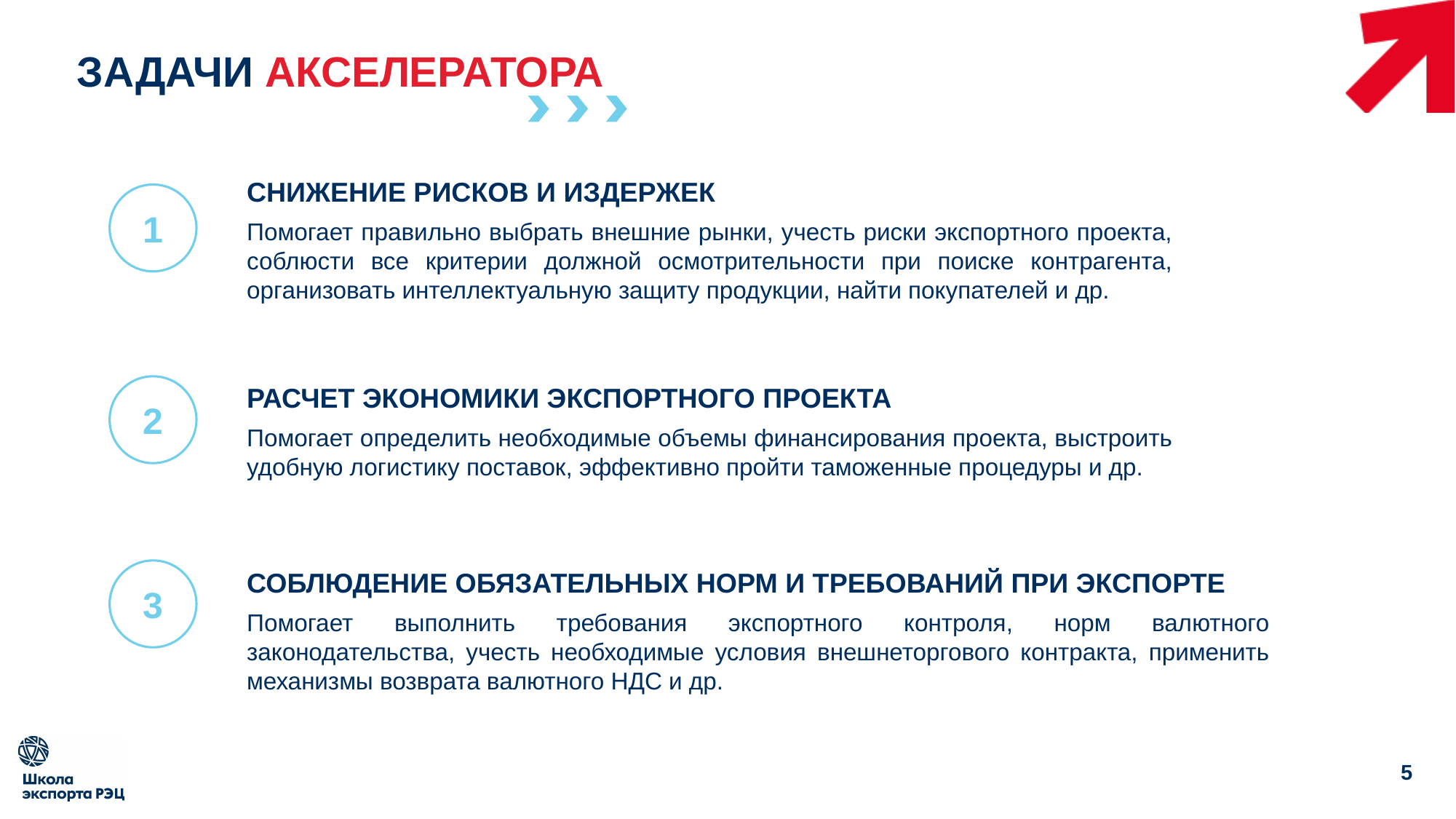

ЗАДАЧИ АКСЕЛЕРАТОРА

СНИЖЕНИЕ РИСКОВ И ИЗДЕРЖЕК
Помогает правильно выбрать внешние рынки, учесть риски экспортного проекта, соблюсти все критерии должной осмотрительности при поиске контрагента, организовать интеллектуальную защиту продукции, найти покупателей и др.
1
РАСЧЕТ ЭКОНОМИКИ ЭКСПОРТНОГО ПРОЕКТА
Помогает определить необходимые объемы финансирования проекта, выстроить удобную логистику поставок, эффективно пройти таможенные процедуры и др.
2
3
СОБЛЮДЕНИЕ ОБЯЗАТЕЛЬНЫХ НОРМ И ТРЕБОВАНИЙ ПРИ ЭКСПОРТЕ
Помогает выполнить требования экспортного контроля, норм валютного законодательства, учесть необходимые условия внешнеторгового контракта, применить механизмы возврата валютного НДС и др.
5